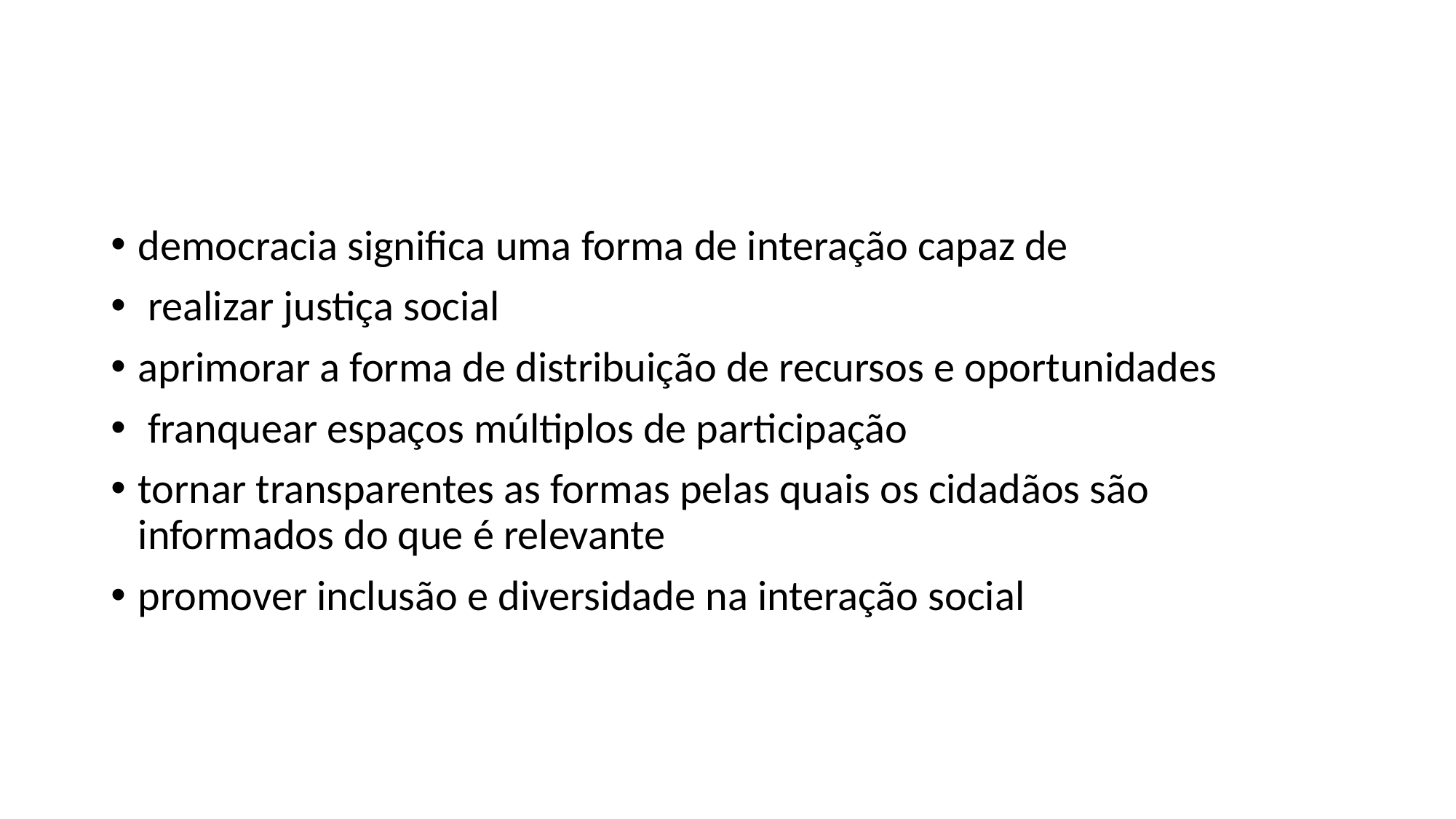

#
democracia significa uma forma de interação capaz de
 realizar justiça social
aprimorar a forma de distribuição de recursos e oportunidades
 franquear espaços múltiplos de participação
tornar transparentes as formas pelas quais os cidadãos são informados do que é relevante
promover inclusão e diversidade na interação social